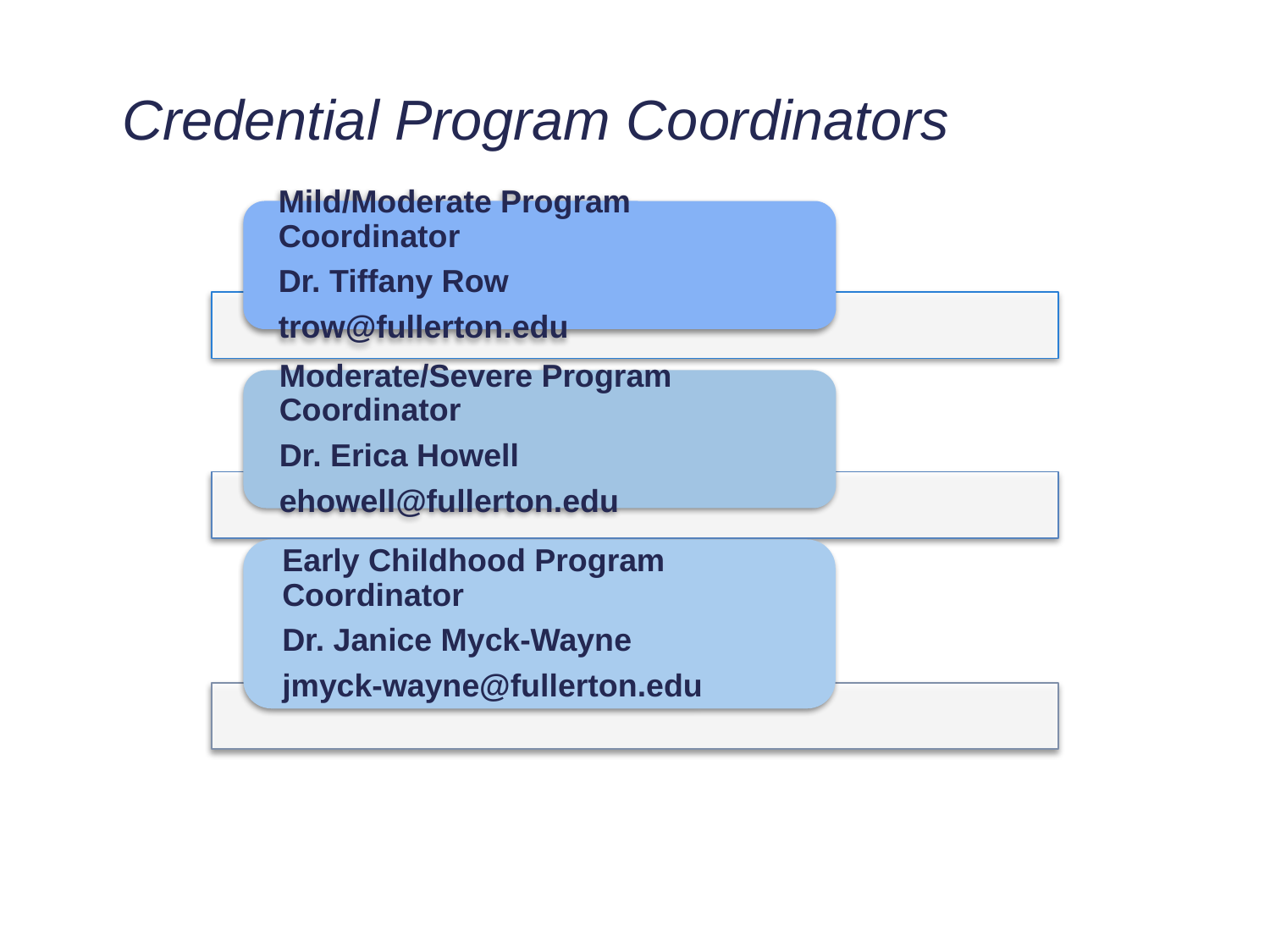

Credential Program Coordinators
Mild/Moderate Program Coordinator
Dr. Tiffany Row
trow@fullerton.edu
Moderate/Severe Program Coordinator
Dr. Erica Howell
ehowell@fullerton.edu
Early Childhood Program Coordinator
Dr. Janice Myck-Wayne
jmyck-wayne@fullerton.edu